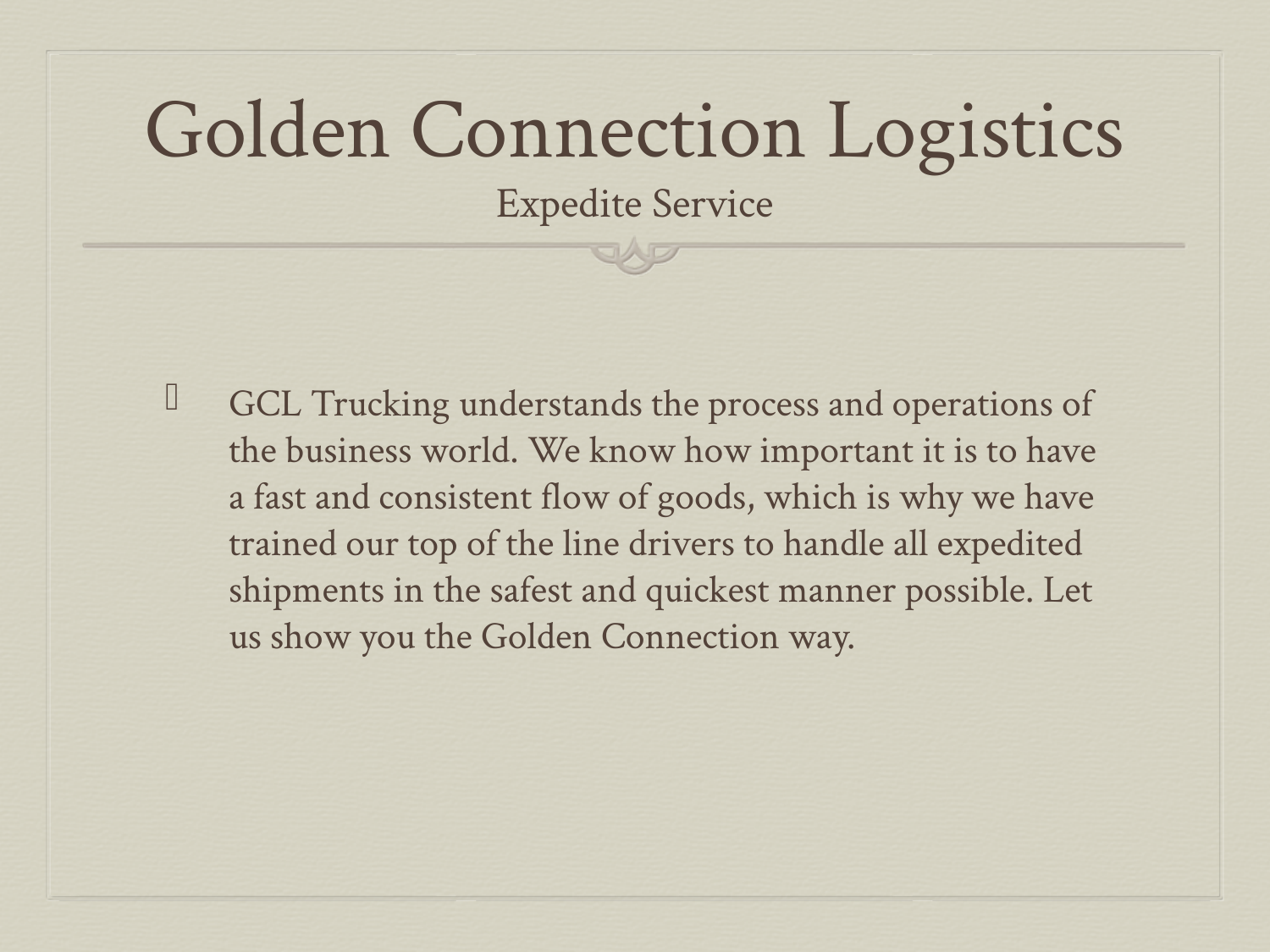

# Golden Connection Logistics Expedite Service

GCL Trucking understands the process and operations of the business world. We know how important it is to have a fast and consistent flow of goods, which is why we have trained our top of the line drivers to handle all expedited shipments in the safest and quickest manner possible. Let us show you the Golden Connection way.